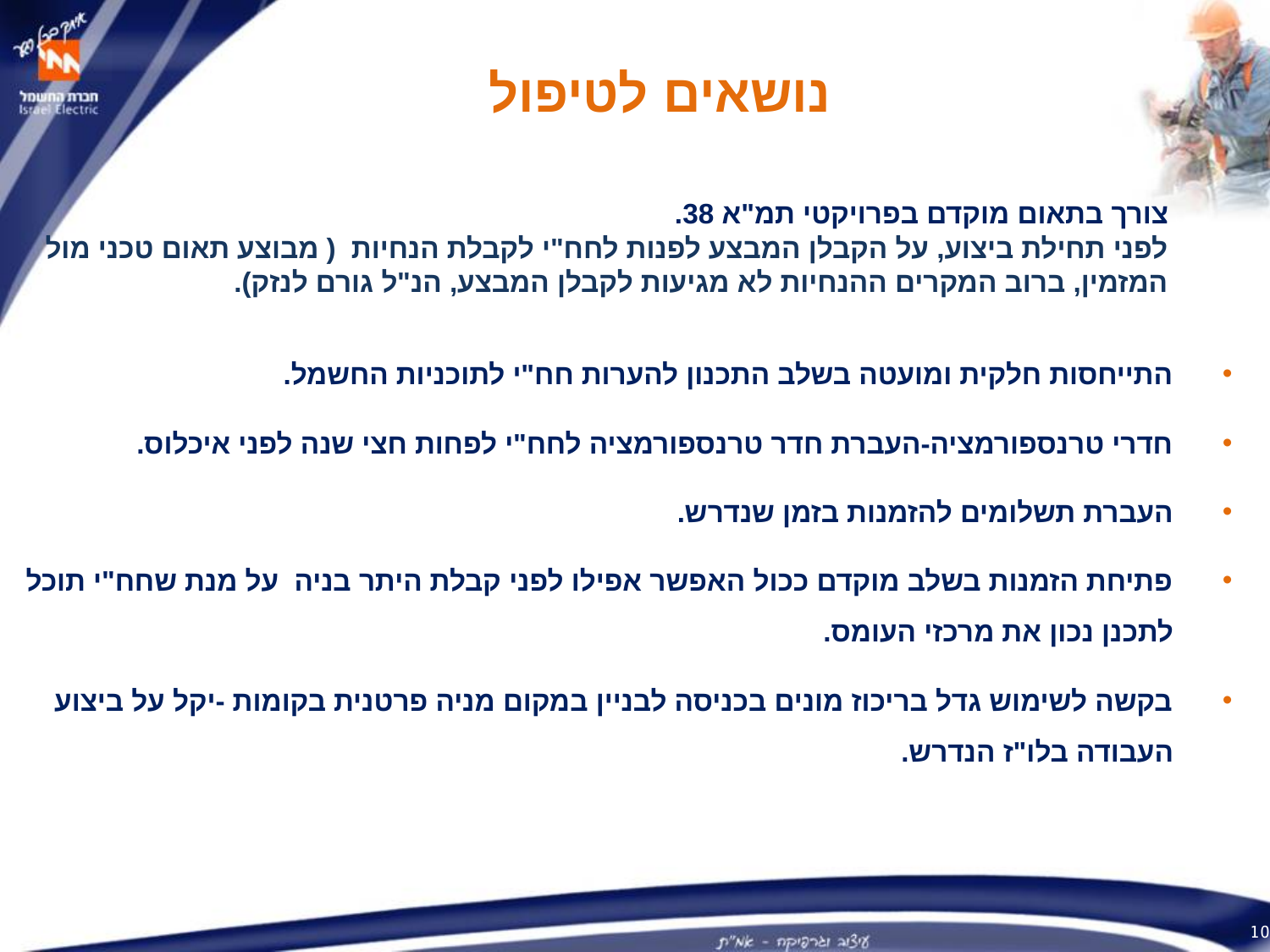

נושאים לטיפול

צורך בתאום מוקדם בפרויקטי תמ"א 38.
לפני תחילת ביצוע, על הקבלן המבצע לפנות לחח"י לקבלת הנחיות  ( מבוצע תאום טכני מול המזמין, ברוב המקרים ההנחיות לא מגיעות לקבלן המבצע, הנ"ל גורם לנזק).

התייחסות חלקית ומועטה בשלב התכנון להערות חח"י לתוכניות החשמל.
חדרי טרנספורמציה-העברת חדר טרנספורמציה לחח"י לפחות חצי שנה לפני איכלוס.
העברת תשלומים להזמנות בזמן שנדרש.
פתיחת הזמנות בשלב מוקדם ככול האפשר אפילו לפני קבלת היתר בניה  על מנת שחח"י תוכל לתכנן נכון את מרכזי העומס.
בקשה לשימוש גדל בריכוז מונים בכניסה לבניין במקום מניה פרטנית בקומות -יקל על ביצוע העבודה בלו"ז הנדרש.